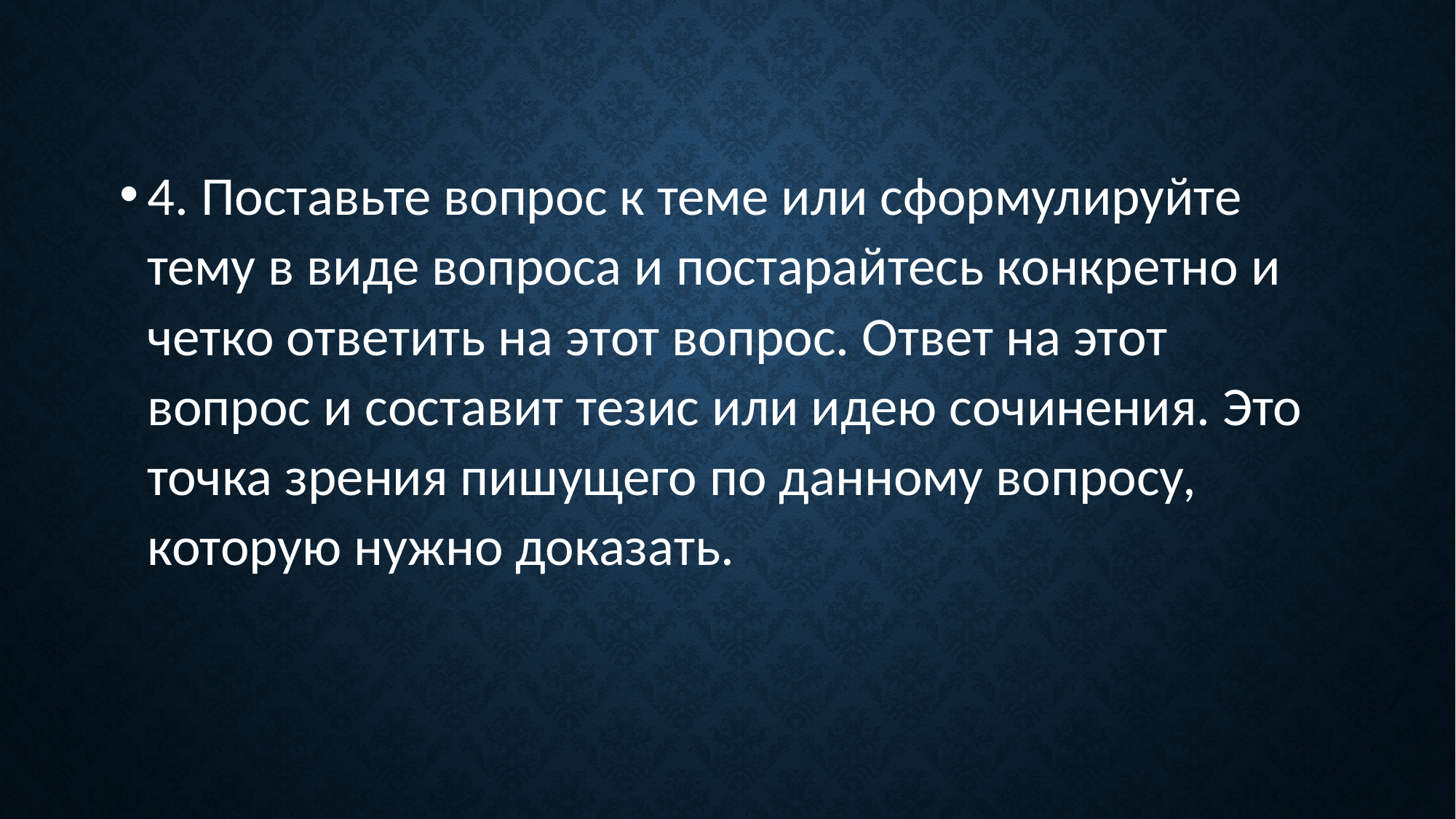

#
4. Поставьте вопрос к теме или сформулируйте тему в виде вопроса и постарайтесь конкретно и четко ответить на этот вопрос. Ответ на этот вопрос и составит тезис или идею сочинения. Это точка зрения пишущего по данному вопросу, которую нужно доказать.